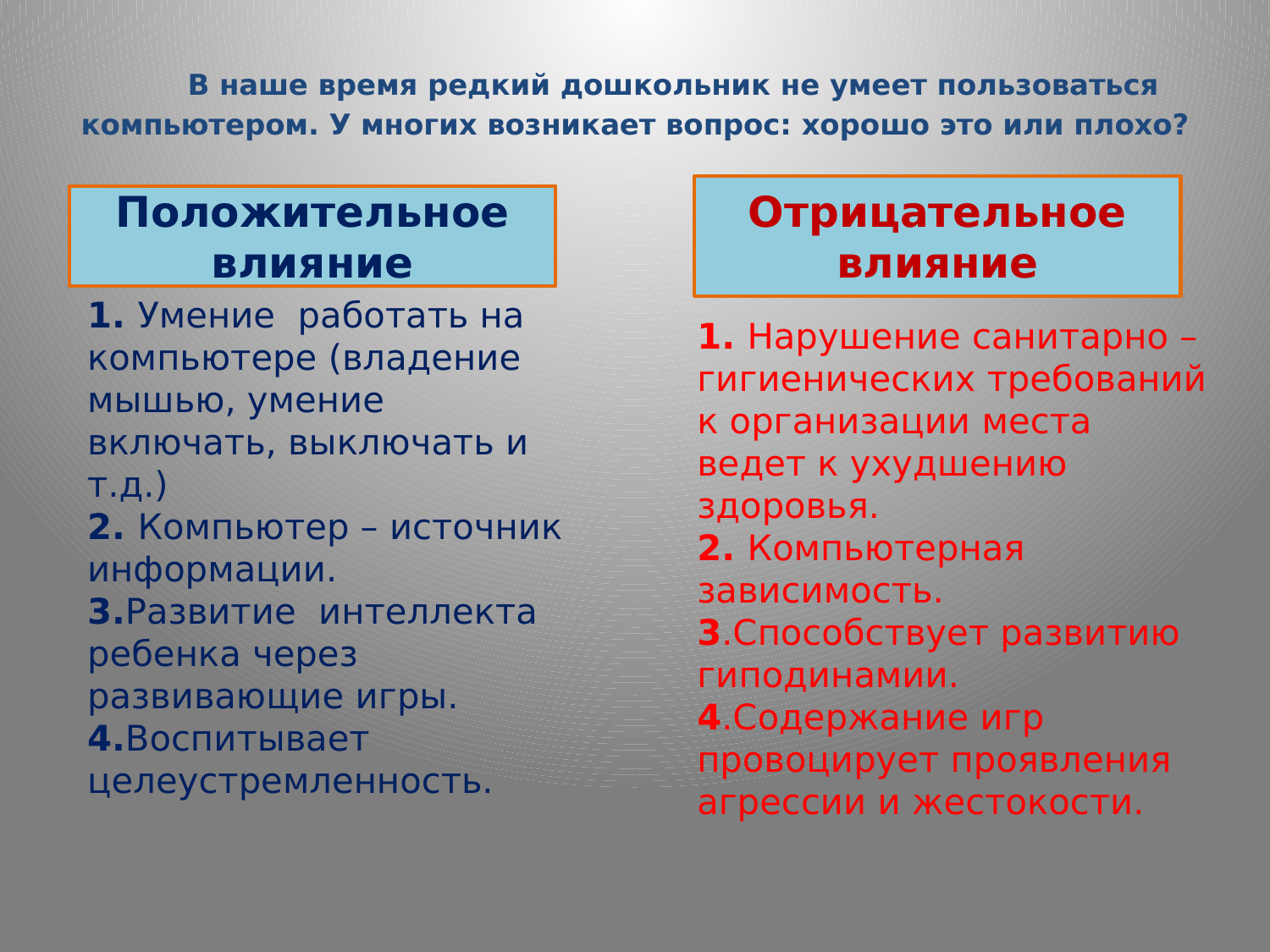

# В наше время редкий дошкольник не умеет пользоваться компьютером. У многих возникает вопрос: хорошо это или плохо?
Отрицательное влияние
Положительное влияние
1. Умение  работать на компьютере (владение мышью, умение включать, выключать и т.д.)
2. Компьютер – источник информации.
3.Развитие  интеллекта ребенка через развивающие игры.
4.Воспитывает целеустремленность.

1. Нарушение санитарно – гигиенических требований к организации места ведет к ухудшению здоровья.
2. Компьютерная зависимость.
3.Способствует развитию гиподинамии.
4.Содержание игр провоцирует проявления агрессии и жестокости.